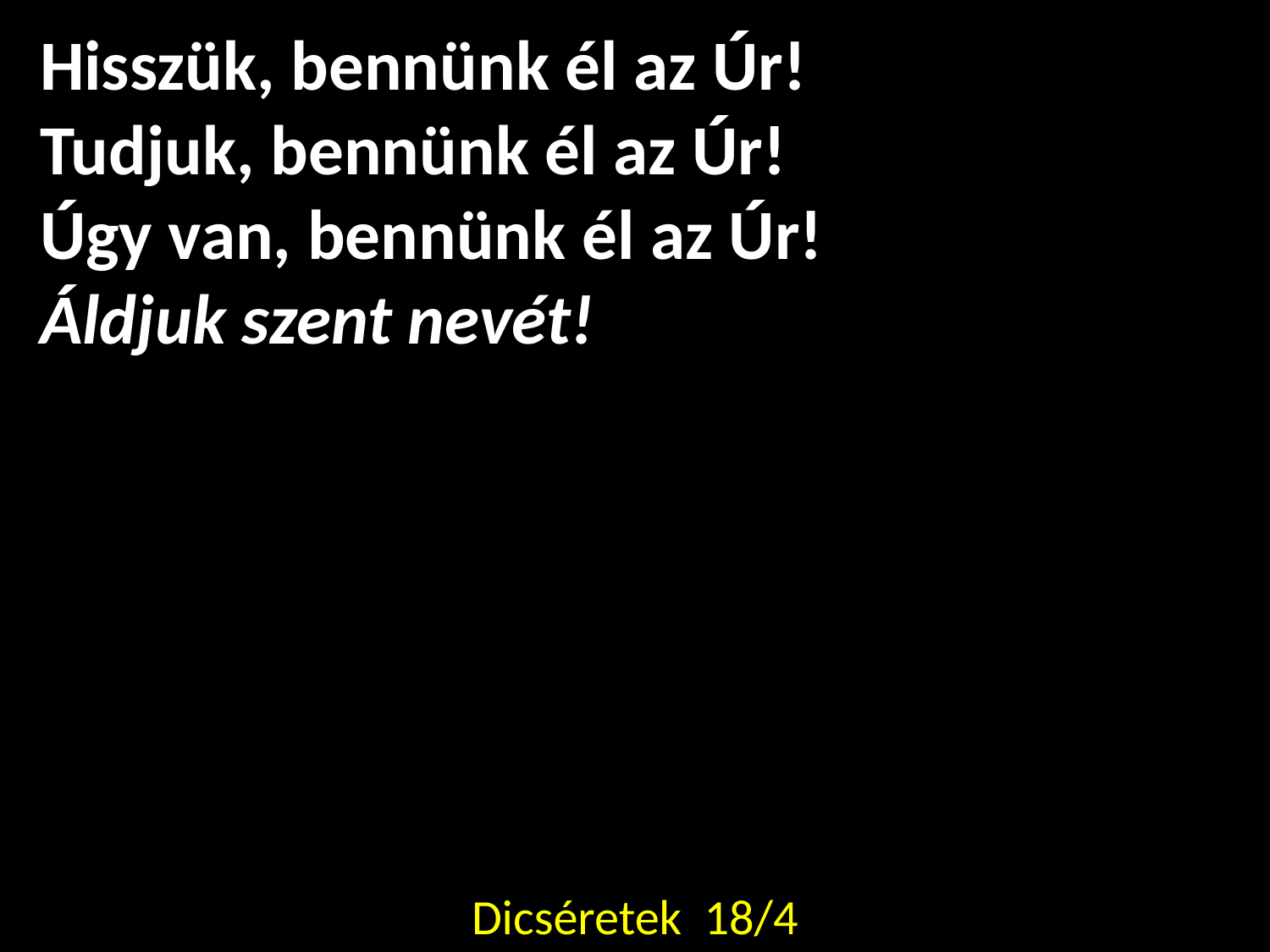

Hisszük, bennünk él az Úr!
Tudjuk, bennünk él az Úr!
Úgy van, bennünk él az Úr!
Áldjuk szent nevét!
Dicséretek  18/4